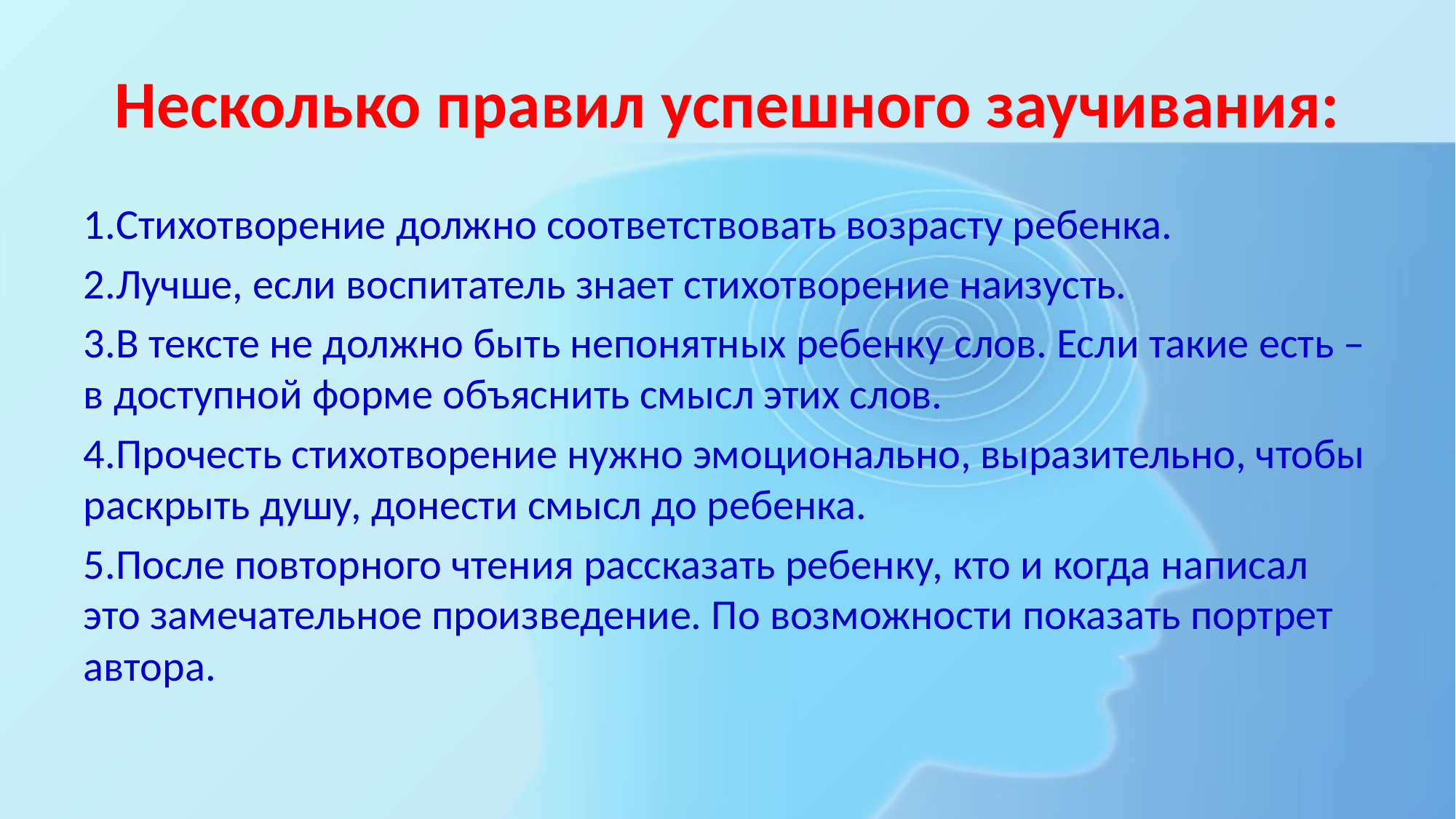

# Несколько правил успешного заучивания:
1.Стихотворение должно соответствовать возрасту ребенка.
2.Лучше, если воспитатель знает стихотворение наизусть.
3.В тексте не должно быть непонятных ребенку слов. Если такие есть – в доступной форме объяснить смысл этих слов.
4.Прочесть стихотворение нужно эмоционально, выразительно, чтобы раскрыть душу, донести смысл до ребенка.
5.После повторного чтения рассказать ребенку, кто и когда написал это замечательное произведение. По возможности показать портрет автора.